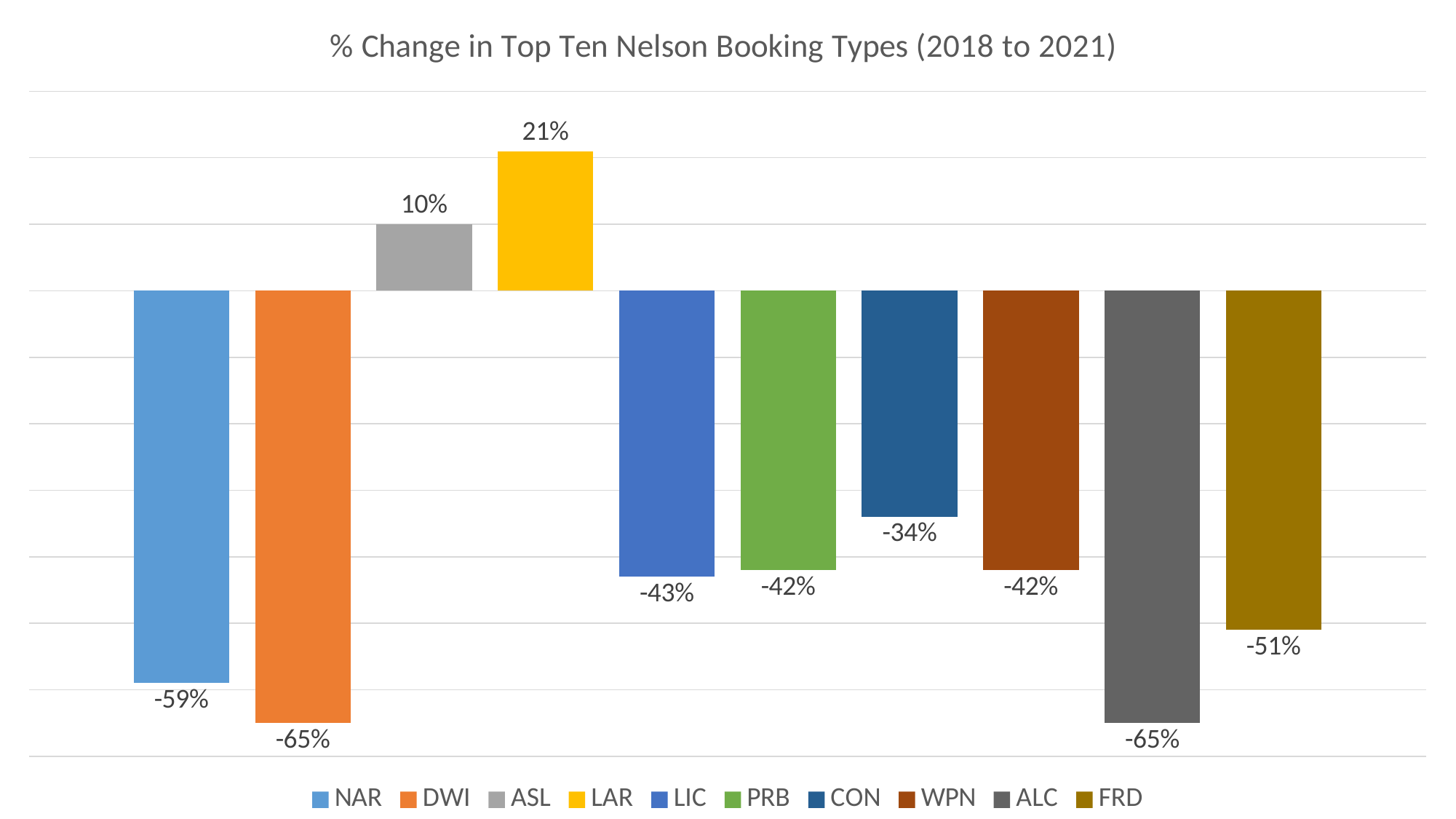

### Chart: % Change in Top Ten Nelson Booking Types (2018 to 2021)

| Category | NAR | DWI | ASL | LAR | LIC | PRB | CON | WPN | ALC | FRD |
|---|---|---|---|---|---|---|---|---|---|---|
| % Change 2018-2021 | -0.59 | -0.65 | 0.1 | 0.21 | -0.43 | -0.42 | -0.34 | -0.42 | -0.65 | -0.51 |